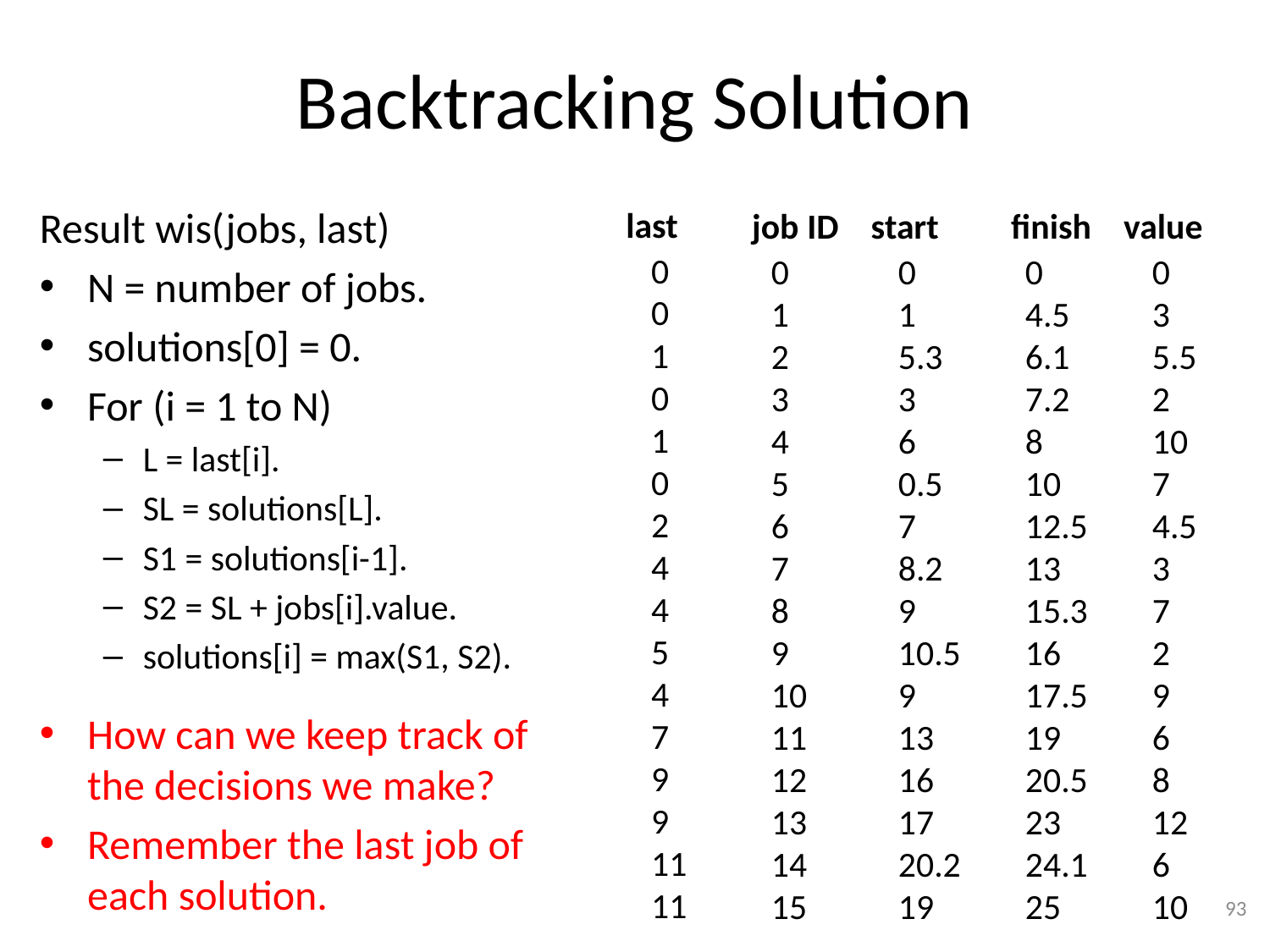

# Backtracking Solution
Result wis(jobs, last)
N = number of jobs.
solutions[0] = 0.
For (i = 1 to N)
L = last[i].
SL = solutions[L].
S1 = solutions[i-1].
S2 = SL + jobs[i].value.
solutions[i] = max(S1, S2).

How can we keep track of the decisions we make?
Remember the last job of each solution.
last
0
0
1
0
1
0
2
4
4
5
4
7
9
9
11
11
job ID    start         finish    value
0	0	0	0
1	1 	4.5	3
2	5.3 	6.1	5.5
3	3	7.2	2
4	6	8	10
5	0.5	10	7
6	7	12.5	4.5
7	8.2	13	3
8	9	15.3	7
9	10.5	16	2
10	9	17.5	9
11	13	19	6
12	16	20.5	8
13	17	23	12
14	20.2	24.1	6
15	19	25	10
93